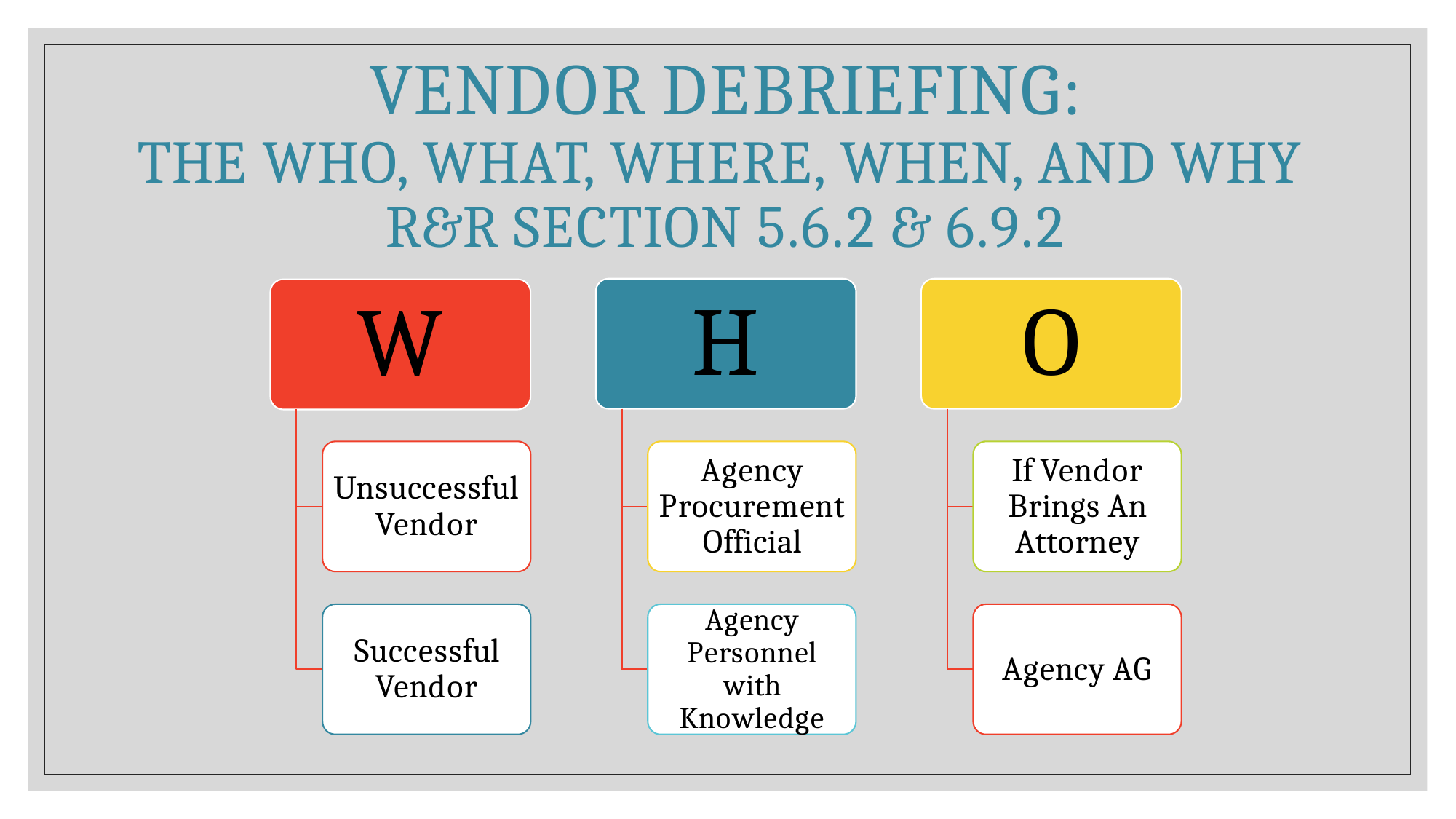

# Vendor Debriefing: The Who, What, Where, When, and Why R&R Section 5.6.2 & 6.9.2
H
O
W

Unsuccessful Vendor
Agency Procurement Official
If Vendor Brings An Attorney
Successful Vendor
Agency Personnel with Knowledge
Agency AG